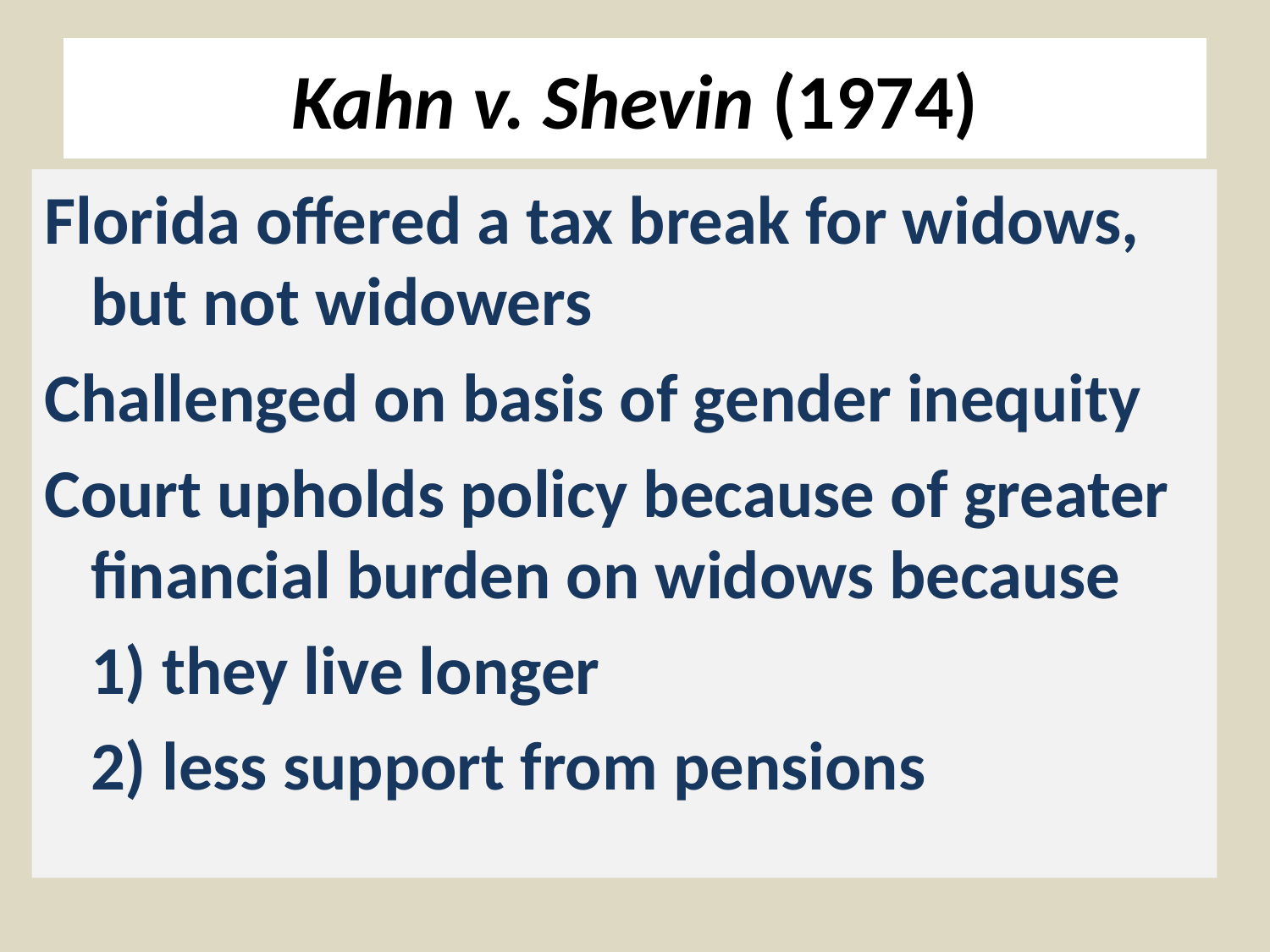

# Kahn v. Shevin (1974)
Florida offered a tax break for widows, but not widowers
Challenged on basis of gender inequity
Court upholds policy because of greater financial burden on widows because
	1) they live longer
	2) less support from pensions